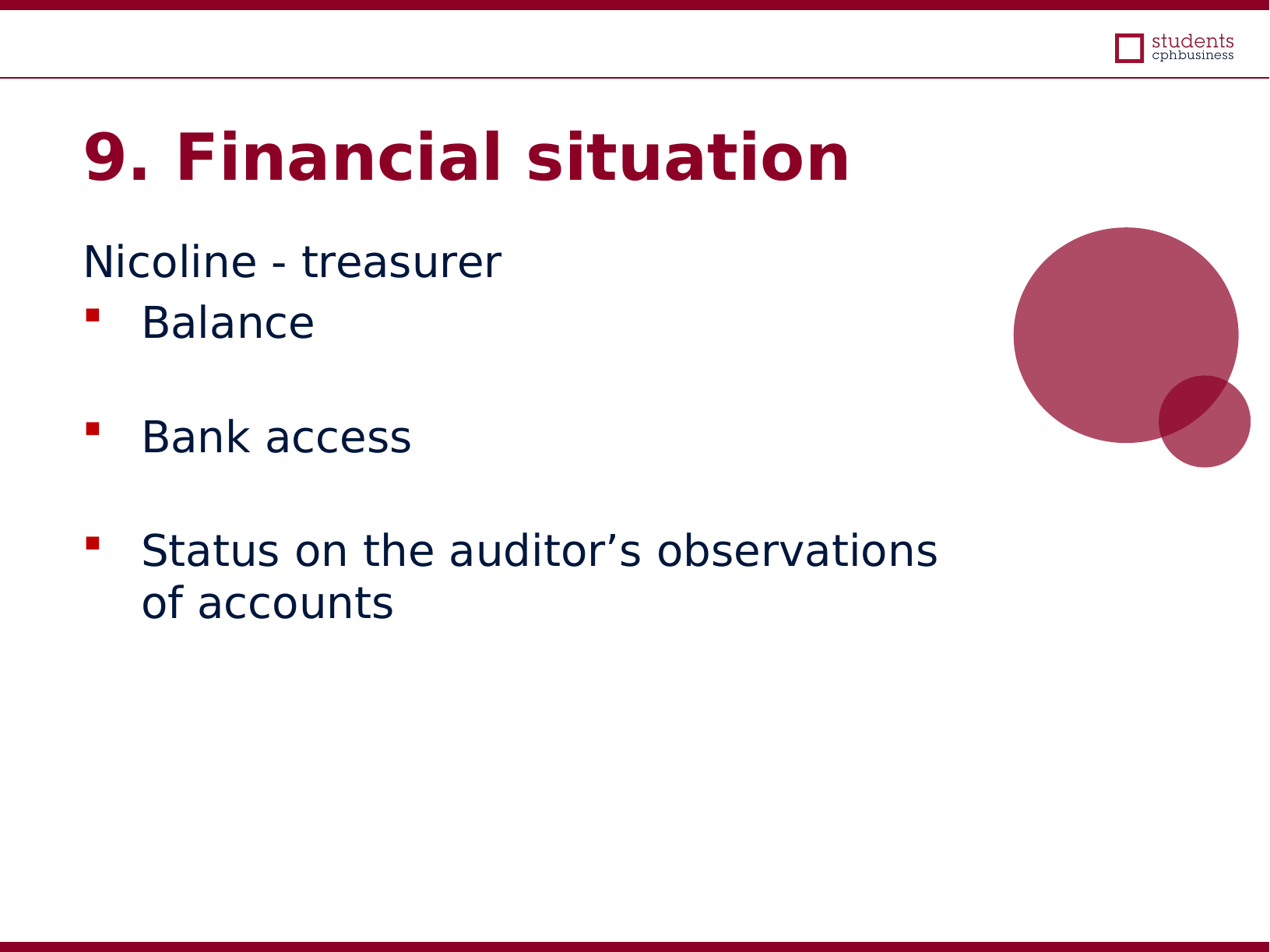

9. Financial situation

Nicoline - treasurer
Balance
Bank access
Status on the auditor’s observations of accounts